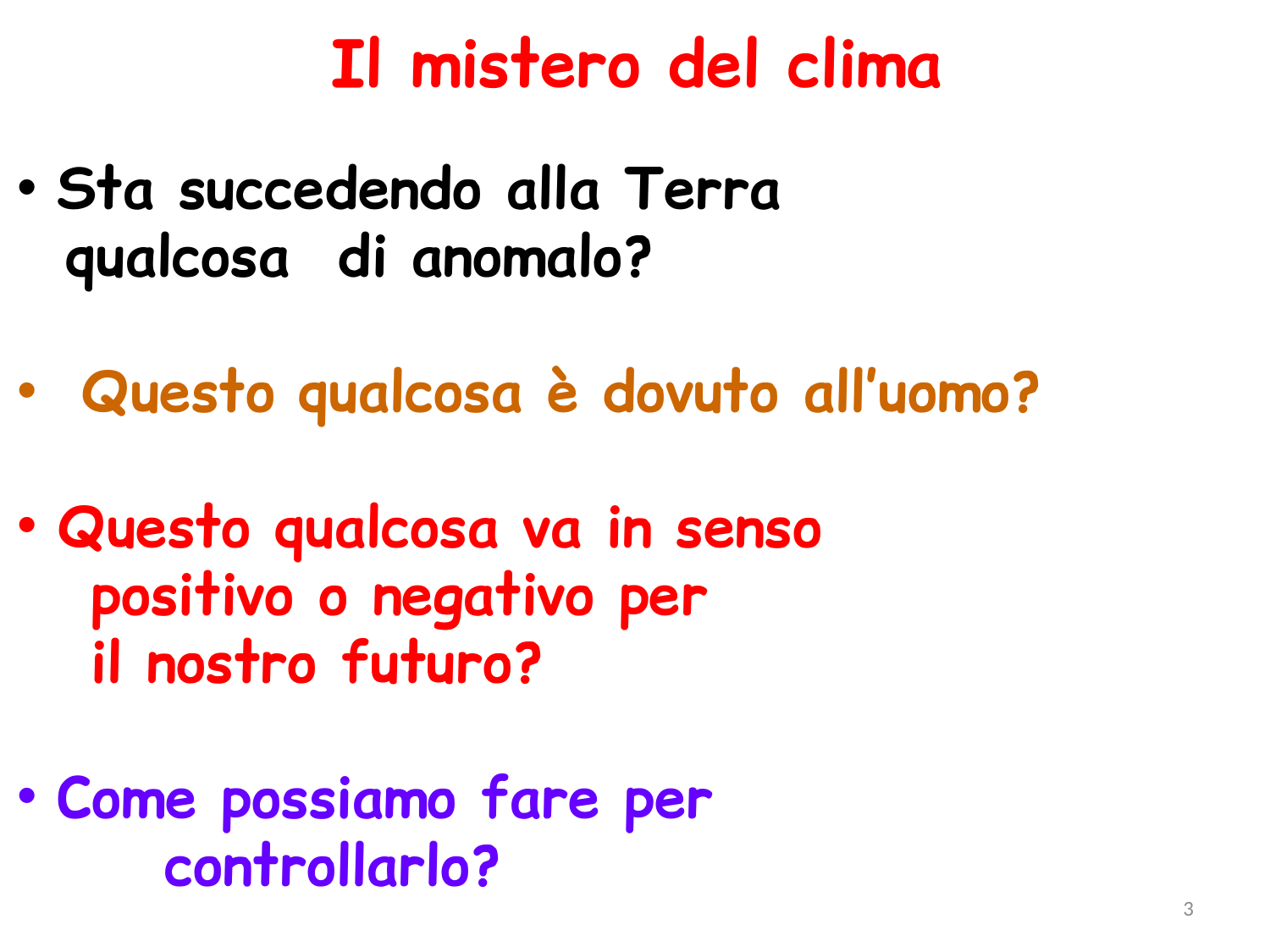

# Il mistero del clima
Sta succedendo alla Terra
  qualcosa  di anomalo?

Questo qualcosa è dovuto all’uomo?

Questo qualcosa va in senso
   positivo o negativo per
   il nostro futuro?

Come possiamo fare per
      controllarlo?
3